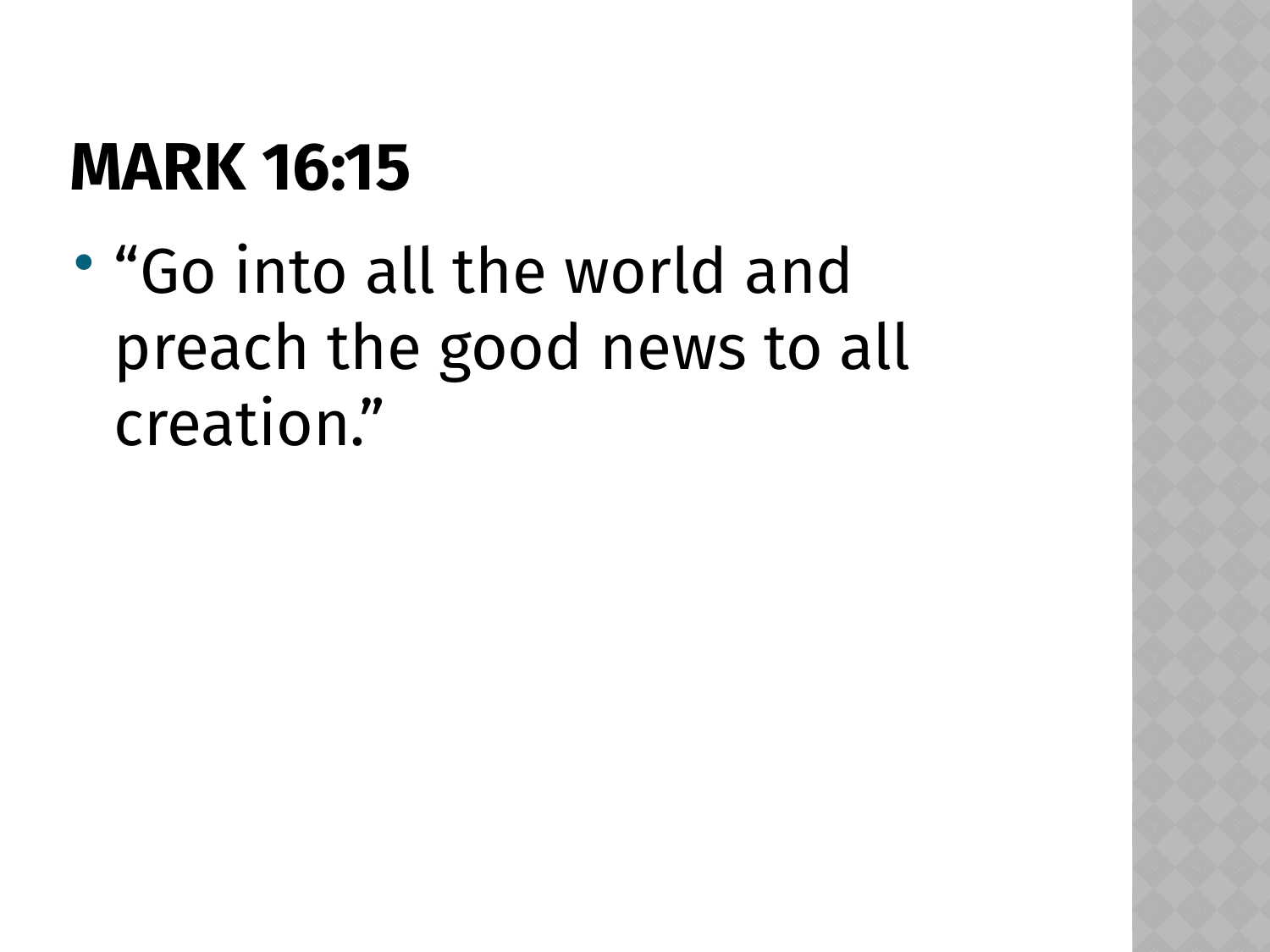

# Mark 16:15
“Go into all the world and preach the good news to all creation.”